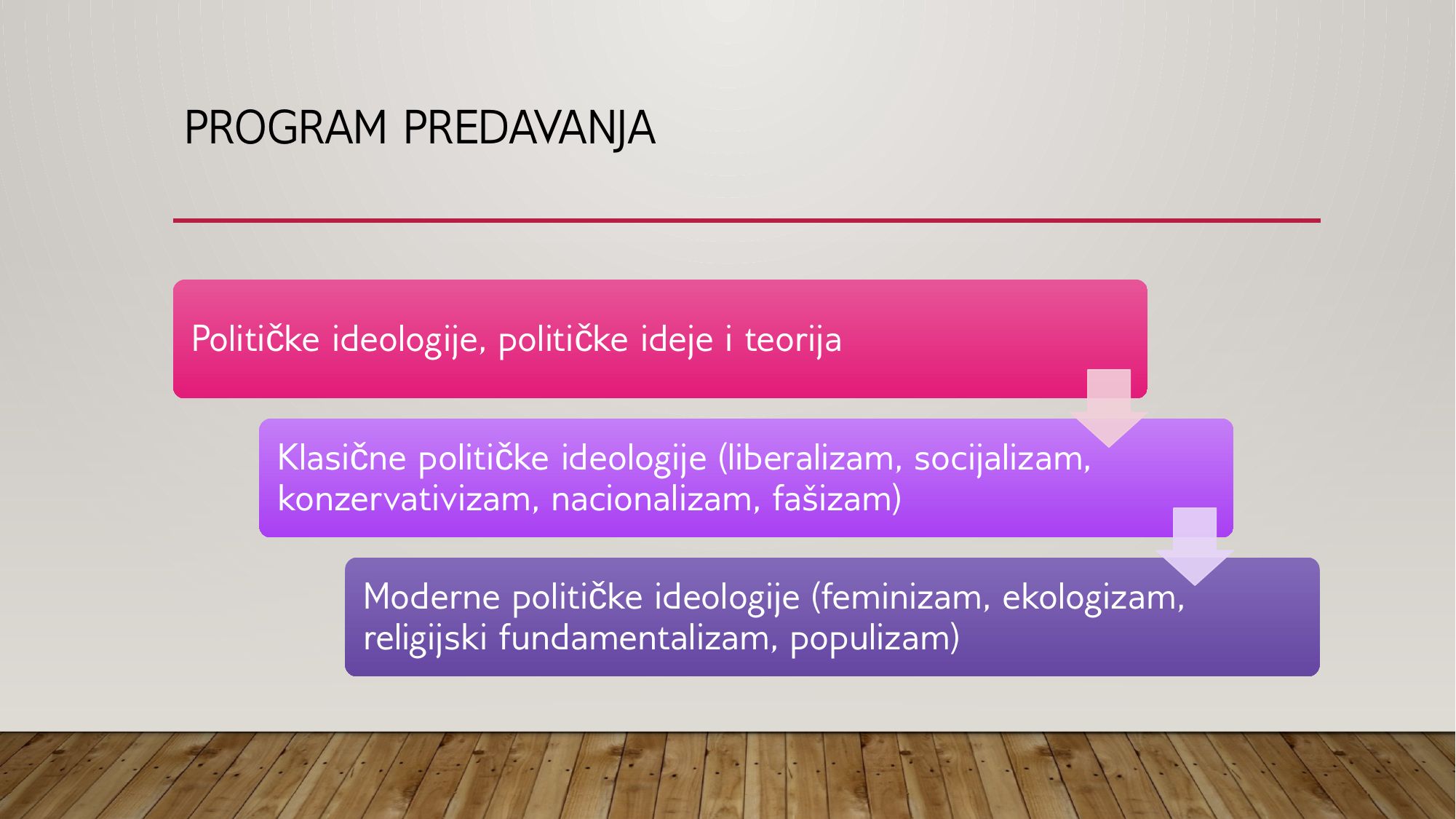

# Program predavanja
Političke ideologije, političke ideje i teorija
Klasične političke ideologije (liberalizam, socijalizam, konzervativizam, nacionalizam, fašizam)
Moderne političke ideologije (feminizam, ekologizam, religijski fundamentalizam, populizam)